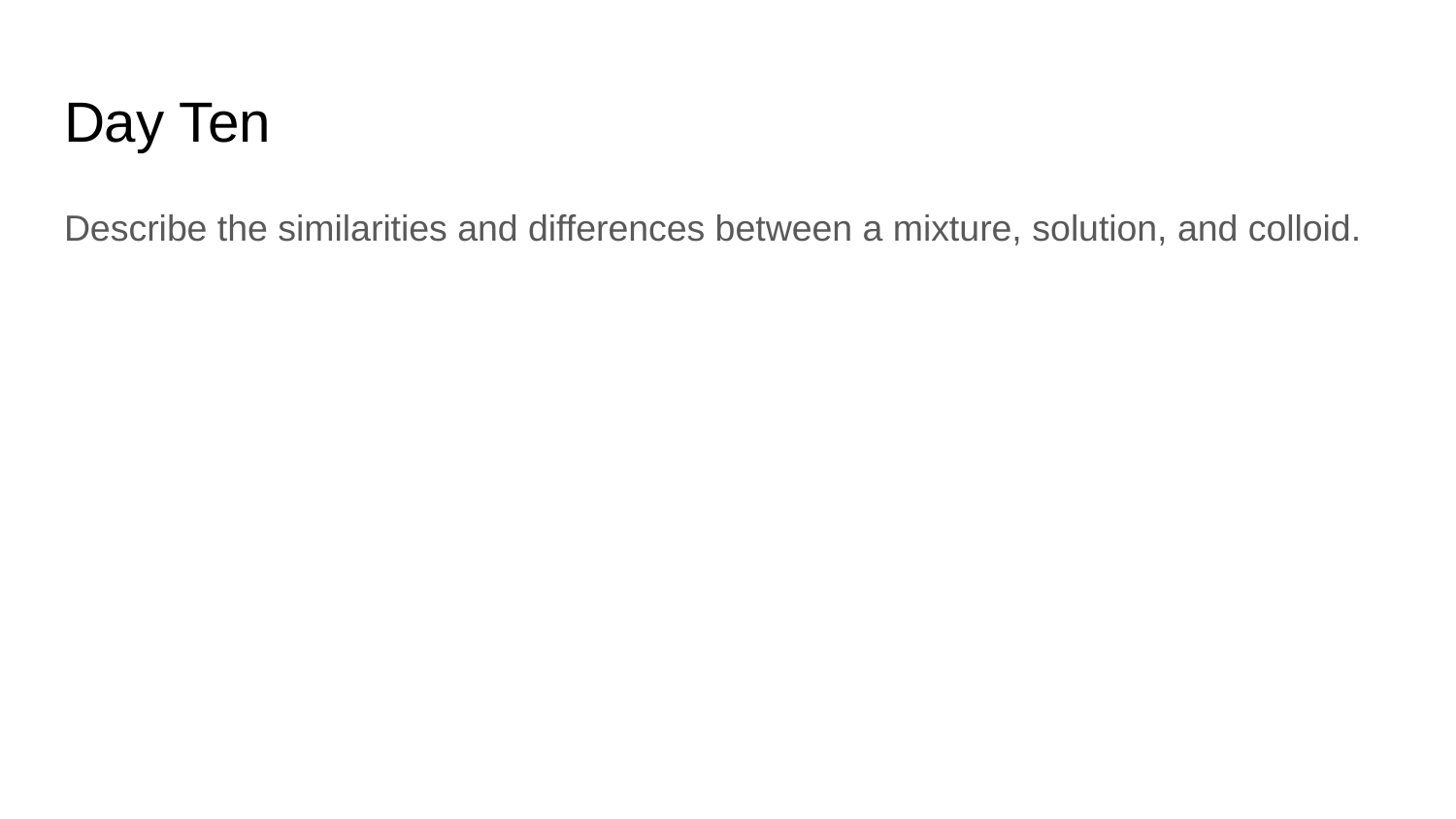

# Day Ten
Describe the similarities and differences between a mixture, solution, and colloid.